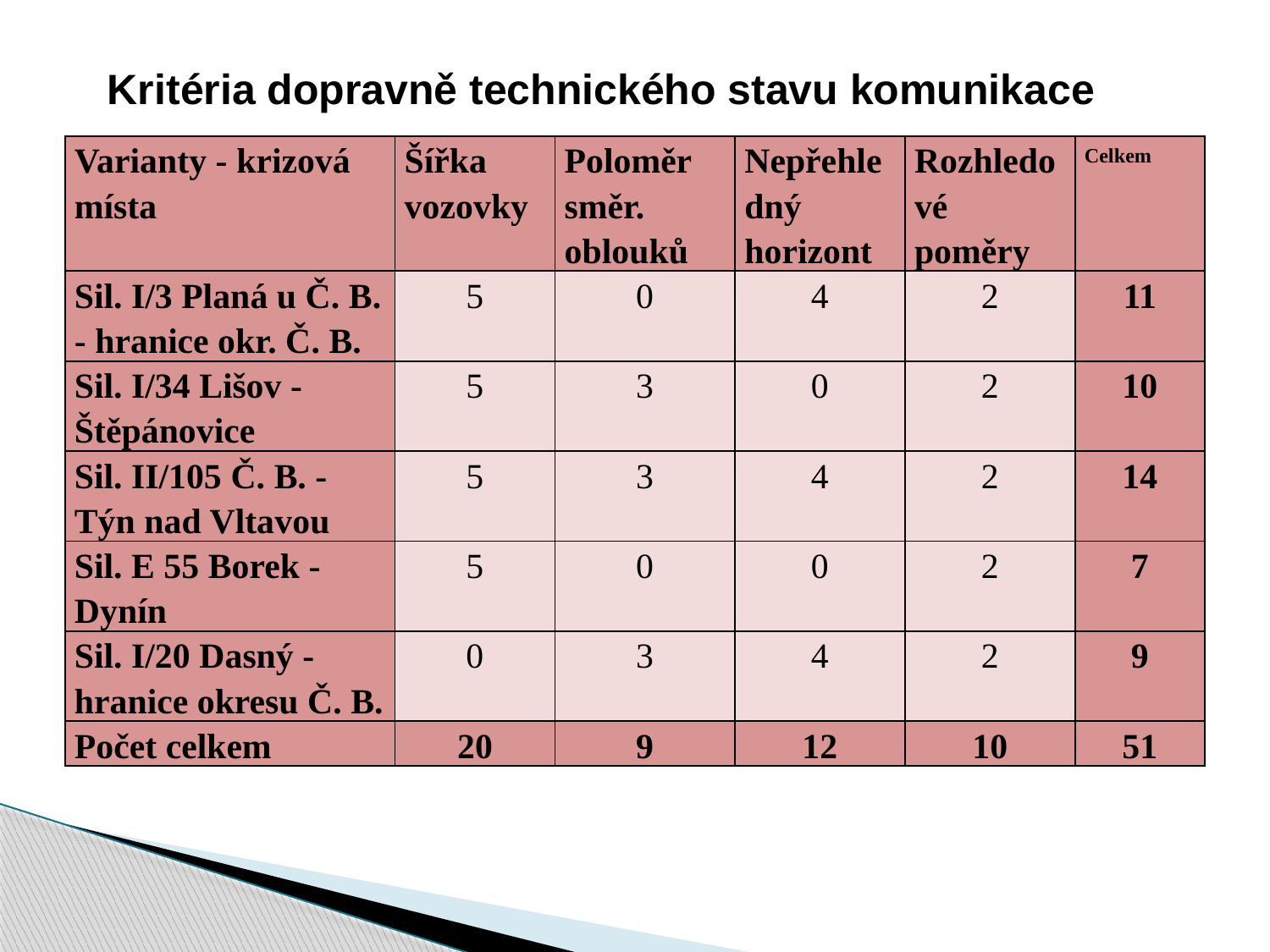

Kritéria dopravně technického stavu komunikace
| Varianty - krizová místa | Šířka vozovky | Poloměr směr. oblouků | Nepřehledný horizont | Rozhledové poměry | Celkem |
| --- | --- | --- | --- | --- | --- |
| Sil. I/3 Planá u Č. B. - hranice okr. Č. B. | 5 | 0 | 4 | 2 | 11 |
| Sil. I/34 Lišov - Štěpánovice | 5 | 3 | 0 | 2 | 10 |
| Sil. II/105 Č. B. - Týn nad Vltavou | 5 | 3 | 4 | 2 | 14 |
| Sil. E 55 Borek - Dynín | 5 | 0 | 0 | 2 | 7 |
| Sil. I/20 Dasný - hranice okresu Č. B. | 0 | 3 | 4 | 2 | 9 |
| Počet celkem | 20 | 9 | 12 | 10 | 51 |